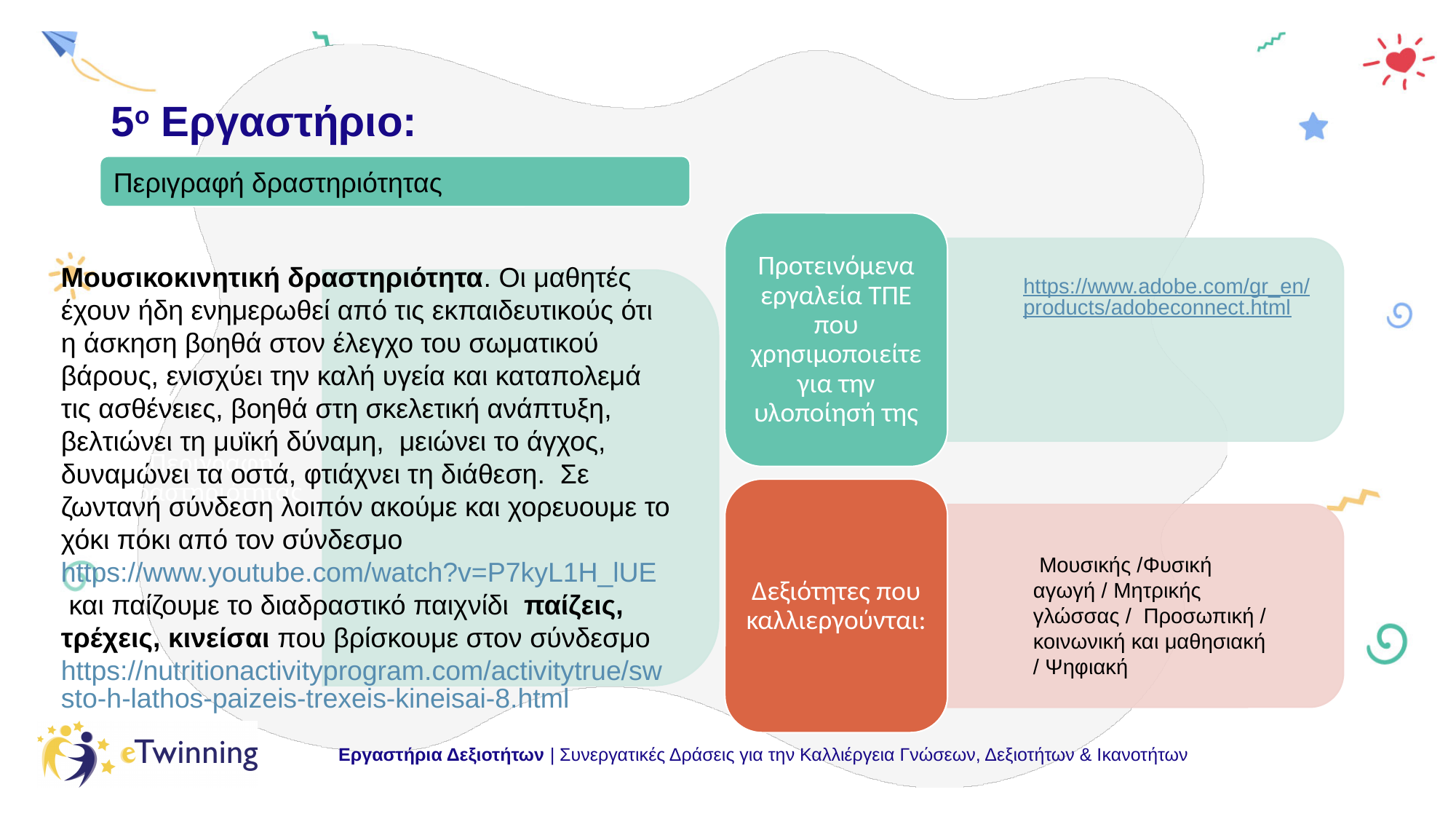

# 5ο Εργαστήριο:
Περιγραφή δραστηριότητας

Προτεινόμενα εργαλεία ΤΠΕ που χρησιμοποιείτε για την υλοποίησή της

Δεξιότητες που καλλιεργούνται:

Περιγραφή Δραστηριότητας

Μουσικοκινητική δραστηριότητα. Οι μαθητές έχουν ήδη ενημερωθεί από τις εκπαιδευτικούς ότι η άσκηση βοηθά στον έλεγχο του σωματικού βάρους, ενισχύει την καλή υγεία και καταπολεμά τις ασθένειες, βοηθά στη σκελετική ανάπτυξη, βελτιώνει τη μυϊκή δύναμη,  μειώνει το άγχος, δυναμώνει τα οστά, φτιάχνει τη διάθεση.  Σε ζωντανή σύνδεση λοιπόν ακούμε και χορευουμε το χόκι πόκι από τον σύνδεσμο
https://www.youtube.com/watch?v=P7kyL1H_lUE
 και παίζουμε το διαδραστικό παιχνίδι  παίζεις, τρέχεις, κινείσαι που βρίσκουμε στον σύνδεσμο https://nutritionactivityprogram.com/activitytrue/swsto-h-lathos-paizeis-trexeis-kineisai-8.html
https://www.adobe.com/gr_en/products/adobeconnect.html
 Μουσικής /Φυσική αγωγή / Μητρικής γλώσσας /  Προσωπική / κοινωνική και μαθησιακή / Ψηφιακή